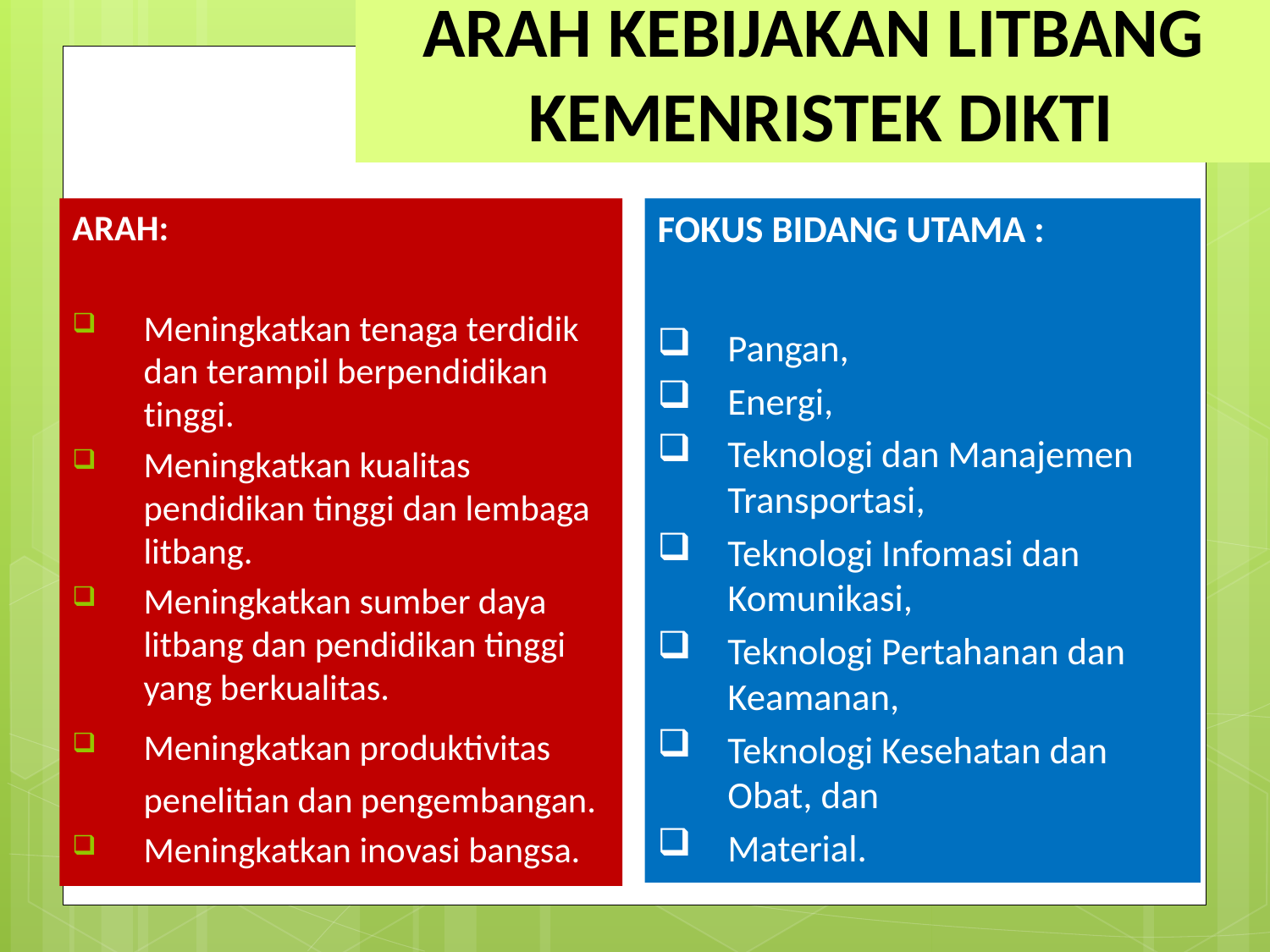

# ARAH KEBIJAKAN LITBANG KEMENRISTEK DIKTI
ARAH:

Meningkatkan tenaga terdidik dan terampil berpendidikan tinggi.
Meningkatkan kualitas pendidikan tinggi dan lembaga litbang.
Meningkatkan sumber daya litbang dan pendidikan tinggi yang berkualitas.
Meningkatkan produktivitas penelitian dan pengembangan.
Meningkatkan inovasi bangsa.
FOKUS BIDANG UTAMA :

Pangan,
Energi,
Teknologi dan Manajemen Transportasi,
Teknologi Infomasi dan Komunikasi,
Teknologi Pertahanan dan Keamanan,
Teknologi Kesehatan dan Obat, dan
Material.